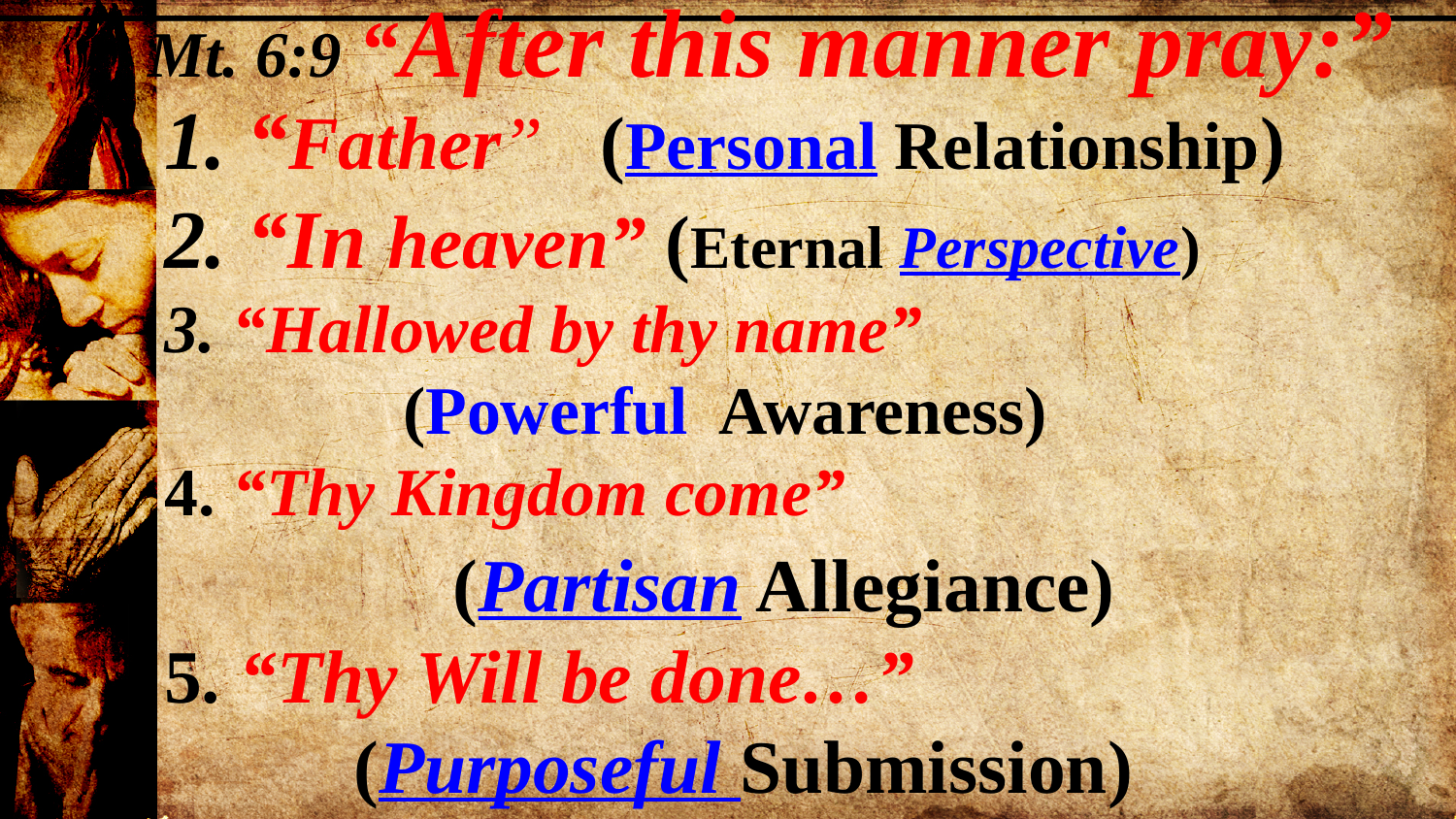

Mt. 6:9 “After this manner pray:”
1. “Father”   (Personal Relationship)
2. “In heaven” (Eternal Perspective)
3. “Hallowed by thy name”
                (Powerful  Awareness)
4. “Thy Kingdom come”
              (Partisan Allegiance)
5. “Thy Will be done…”
          (Purposeful Submission)